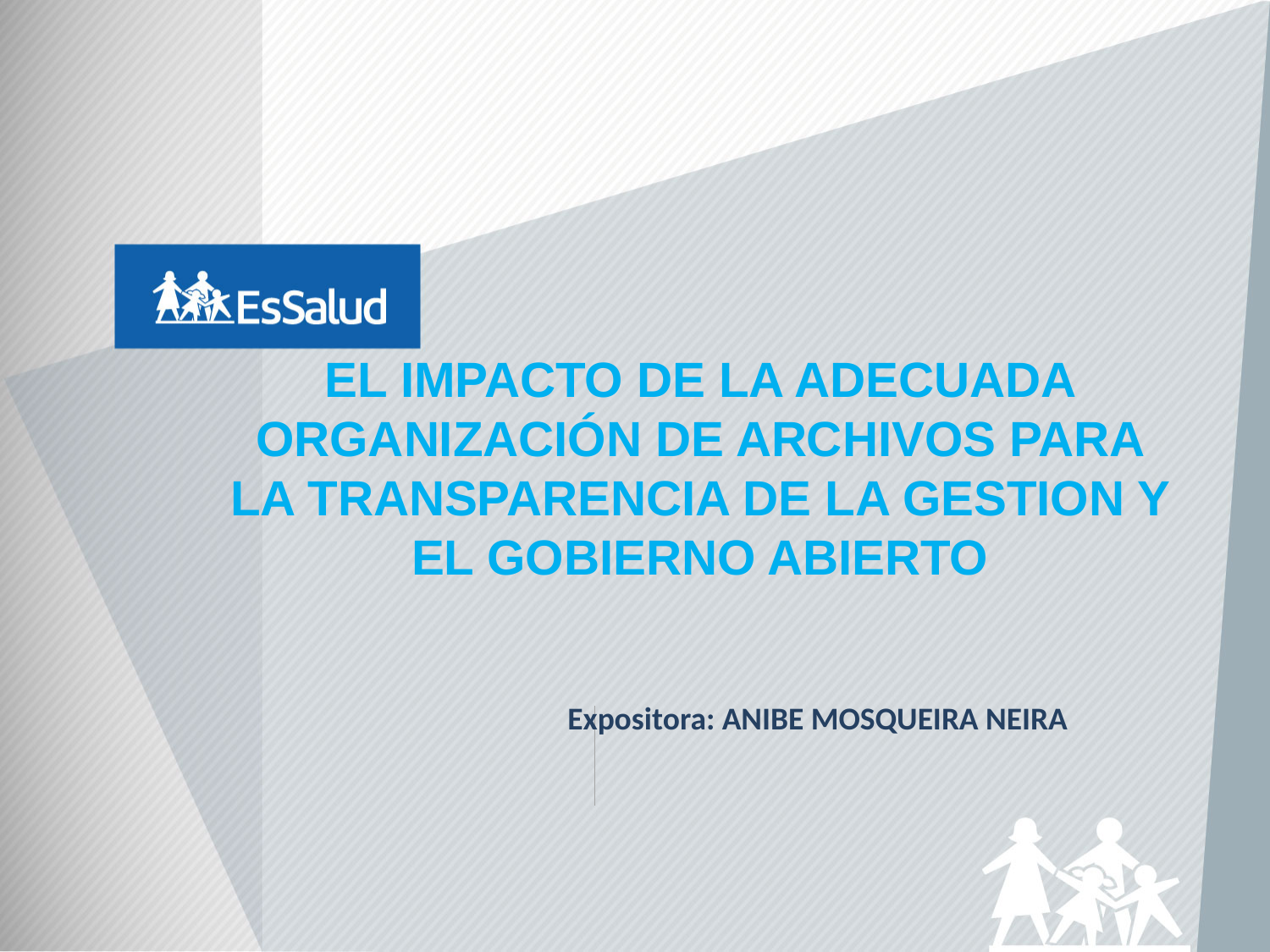

# EL IMPACTO DE LA ADECUADA ORGANIZACIÓN DE ARCHIVOS PARA LA TRANSPARENCIA DE LA GESTION Y EL GOBIERNO ABIERTO

Expositora: ANIBE MOSQUEIRA NEIRA